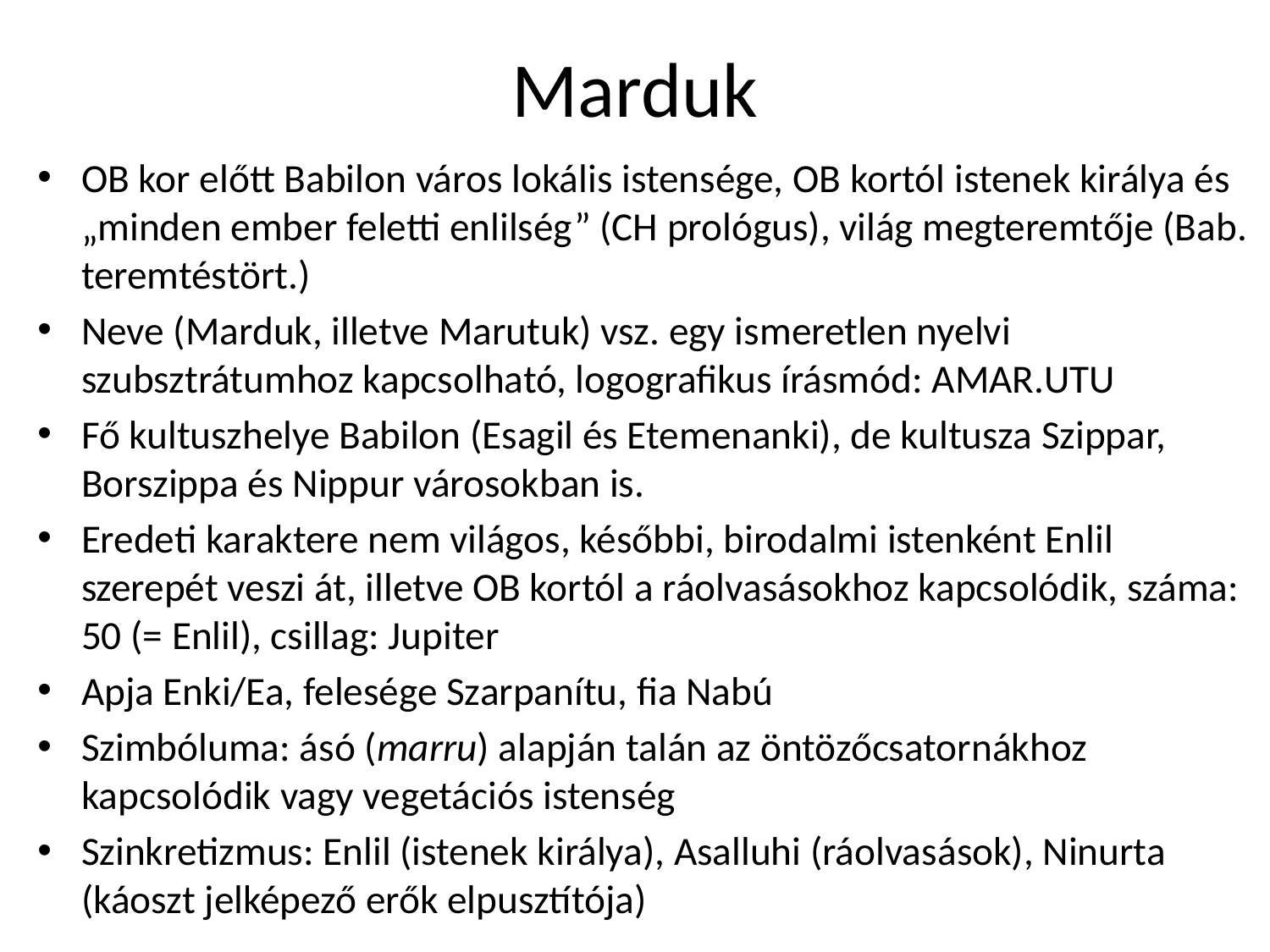

# Marduk
OB kor előtt Babilon város lokális istensége, OB kortól istenek királya és „minden ember feletti enlilség” (CH prológus), világ megteremtője (Bab. teremtéstört.)
Neve (Marduk, illetve Marutuk) vsz. egy ismeretlen nyelvi szubsztrátumhoz kapcsolható, logografikus írásmód: AMAR.UTU
Fő kultuszhelye Babilon (Esagil és Etemenanki), de kultusza Szippar, Borszippa és Nippur városokban is.
Eredeti karaktere nem világos, későbbi, birodalmi istenként Enlil szerepét veszi át, illetve OB kortól a ráolvasásokhoz kapcsolódik, száma: 50 (= Enlil), csillag: Jupiter
Apja Enki/Ea, felesége Szarpanítu, fia Nabú
Szimbóluma: ásó (marru) alapján talán az öntözőcsatornákhoz kapcsolódik vagy vegetációs istenség
Szinkretizmus: Enlil (istenek királya), Asalluhi (ráolvasások), Ninurta (káoszt jelképező erők elpusztítója)